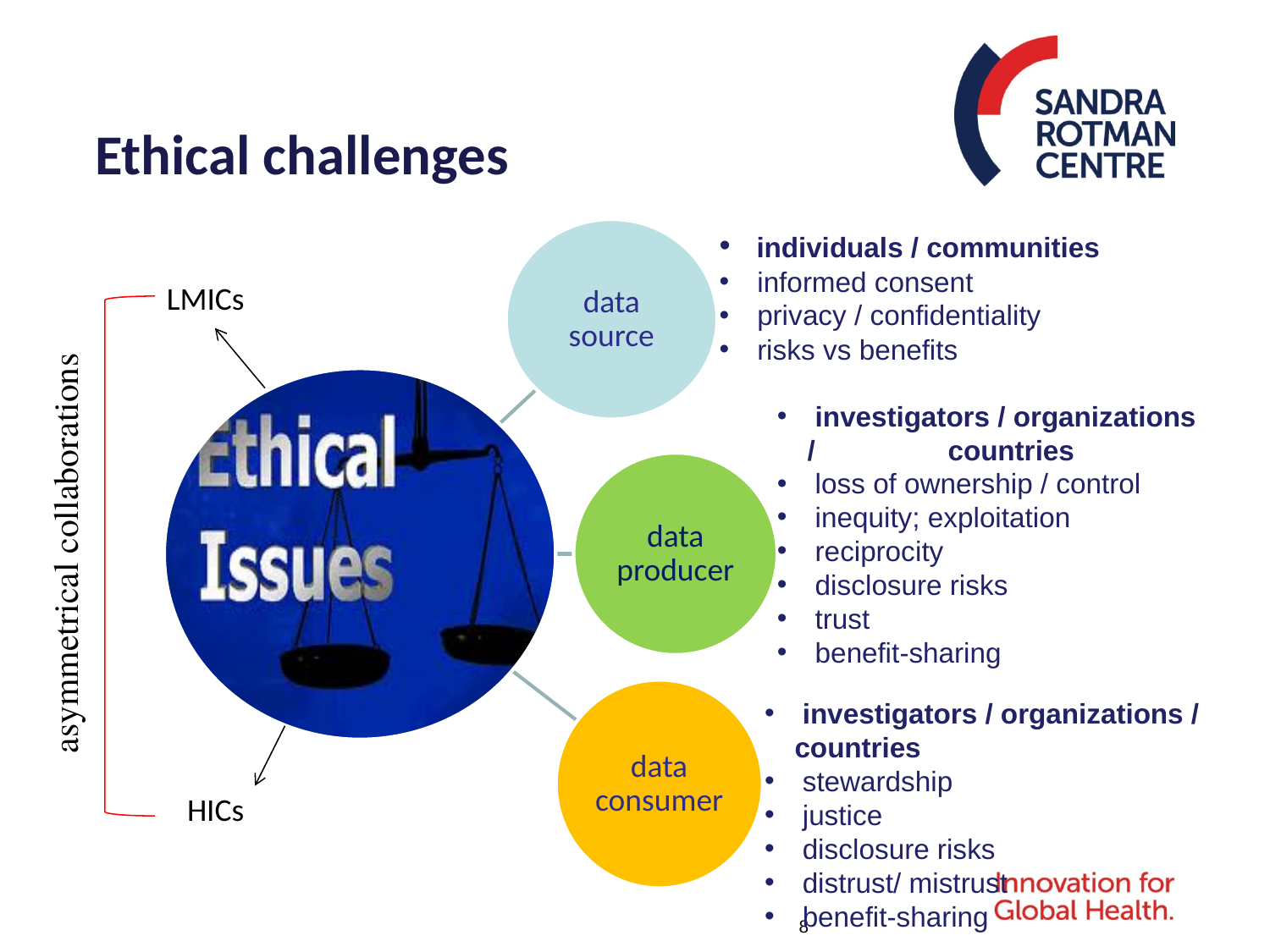

# Ethical challenges
 individuals / communities
 informed consent
 privacy / confidentiality
 risks vs benefits
data source
data producer
data consumer
LMICs
asymmetrical collaborations

 investigators / organizations /                 countries
 loss of ownership / control
 inequity; exploitation
 reciprocity
 disclosure risks
 trust
 benefit-sharing

 investigators / organizations / countries
 stewardship
 justice
 disclosure risks
 distrust/ mistrust
 benefit-sharing
HICs
8